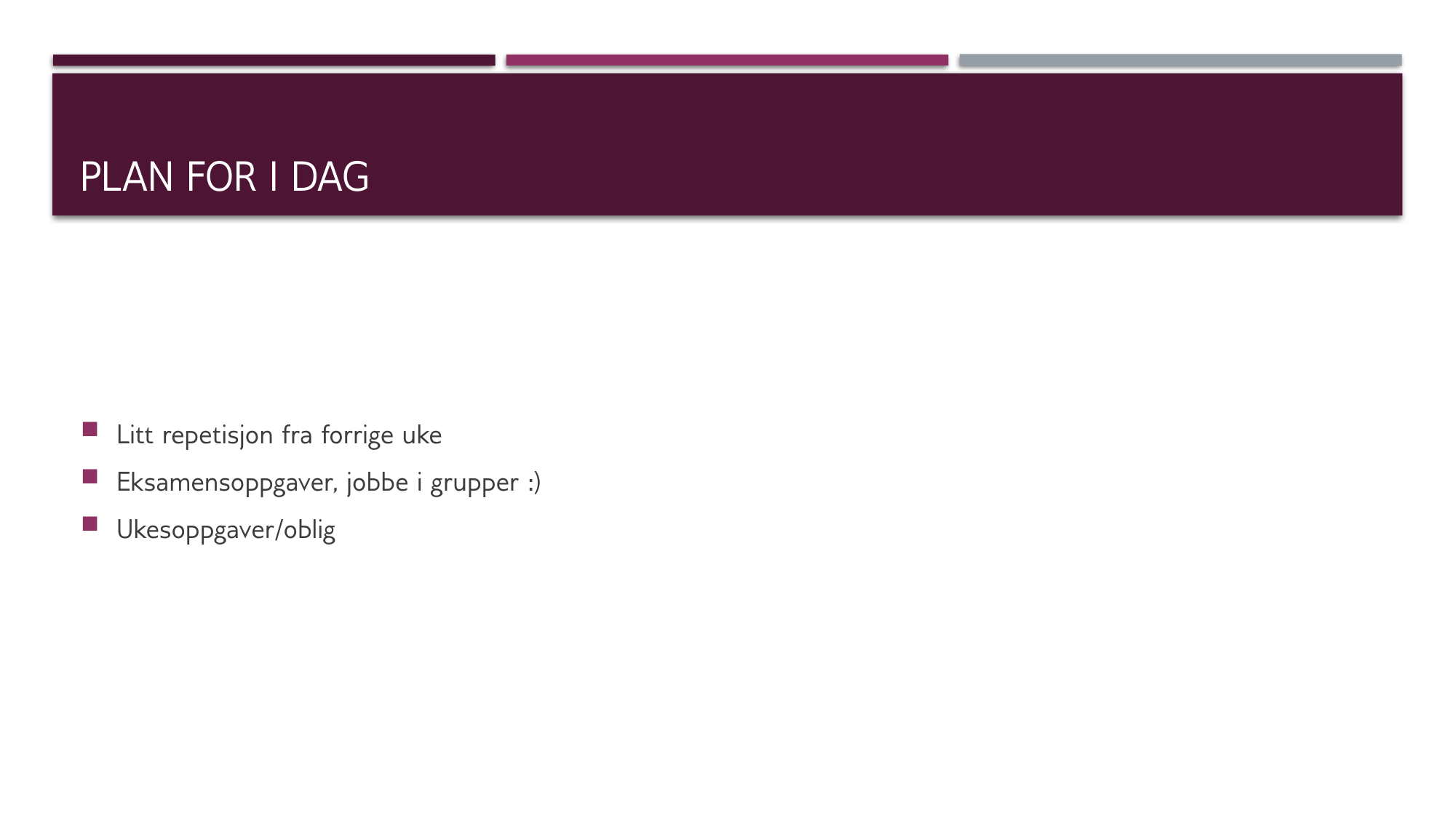

# Plan for i dag
Litt repetisjon fra forrige uke
Eksamensoppgaver, jobbe i grupper :)
Ukesoppgaver/oblig